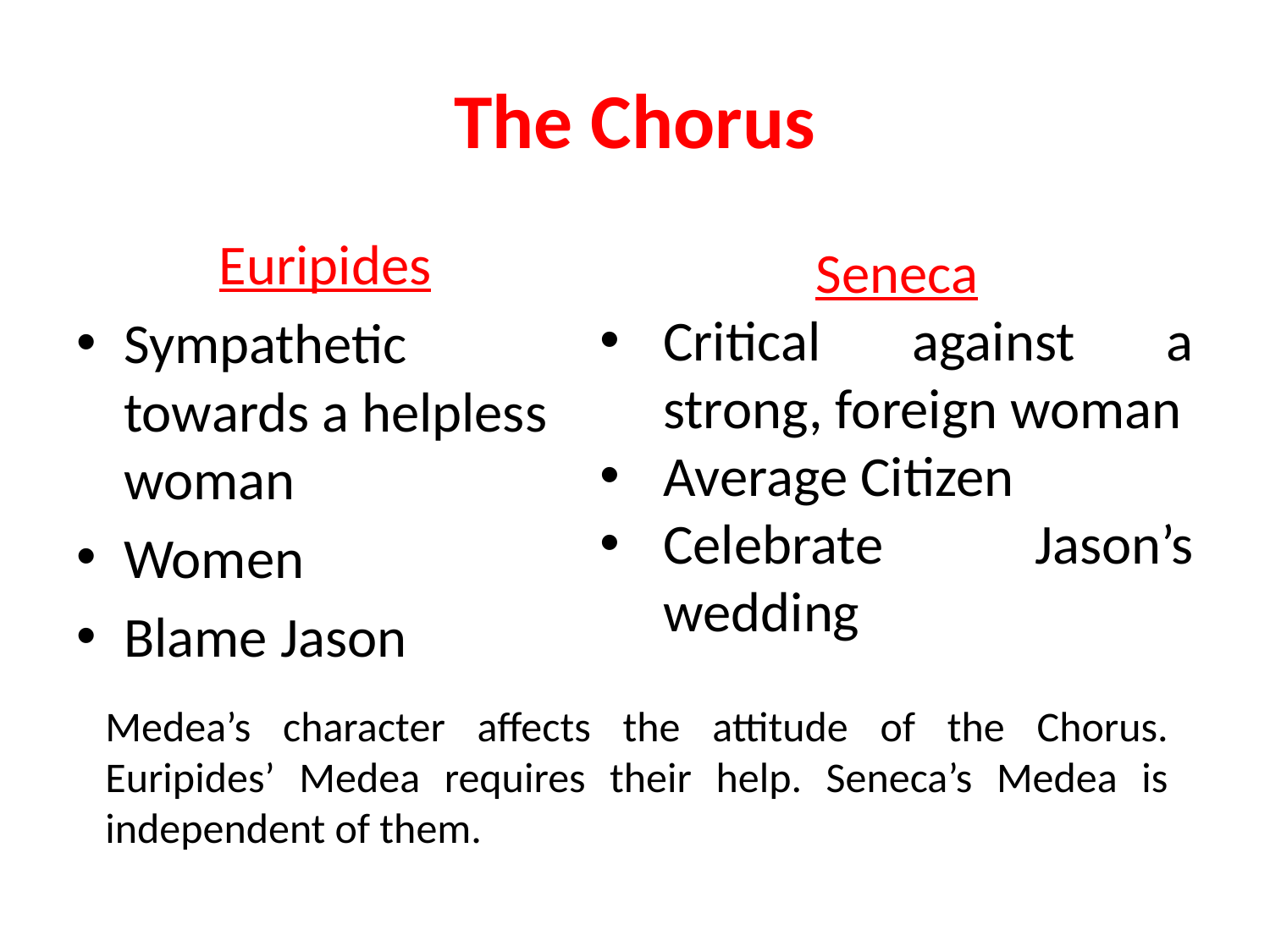

# The Chorus
Euripides
Sympathetic towards a helpless woman
Women
Blame Jason
Seneca
Critical against a strong, foreign woman
Average Citizen
Celebrate Jason’s wedding
Medea’s character affects the attitude of the Chorus. Euripides’ Medea requires their help. Seneca’s Medea is independent of them.